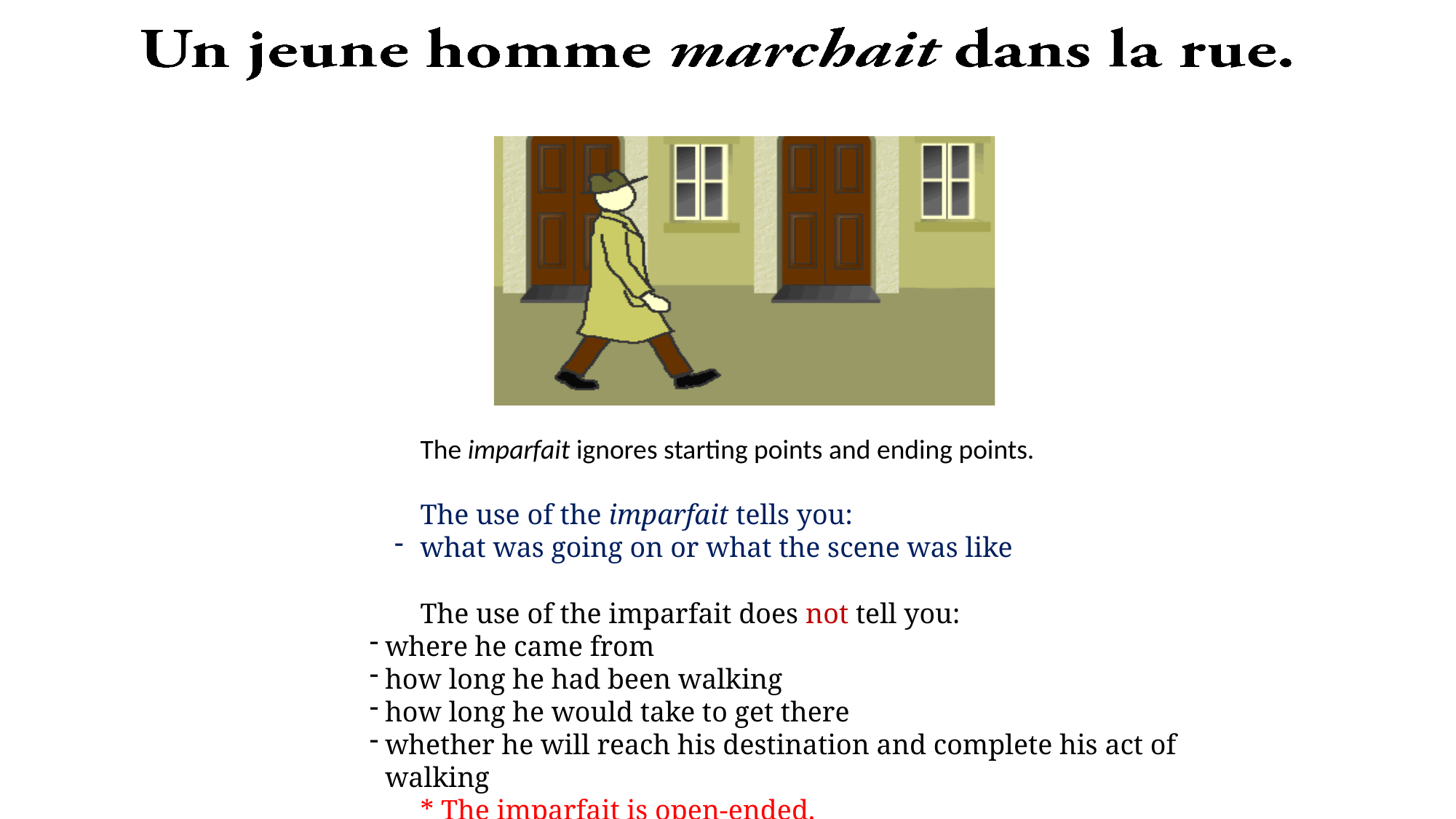

The imparfait ignores starting points and ending points.

The use of the imparfait tells you:
what was going on or what the scene was like

The use of the imparfait does not tell you:
where he came from
how long he had been walking
how long he would take to get there
whether he will reach his destination and complete his act of walking
* The imparfait is open-ended.